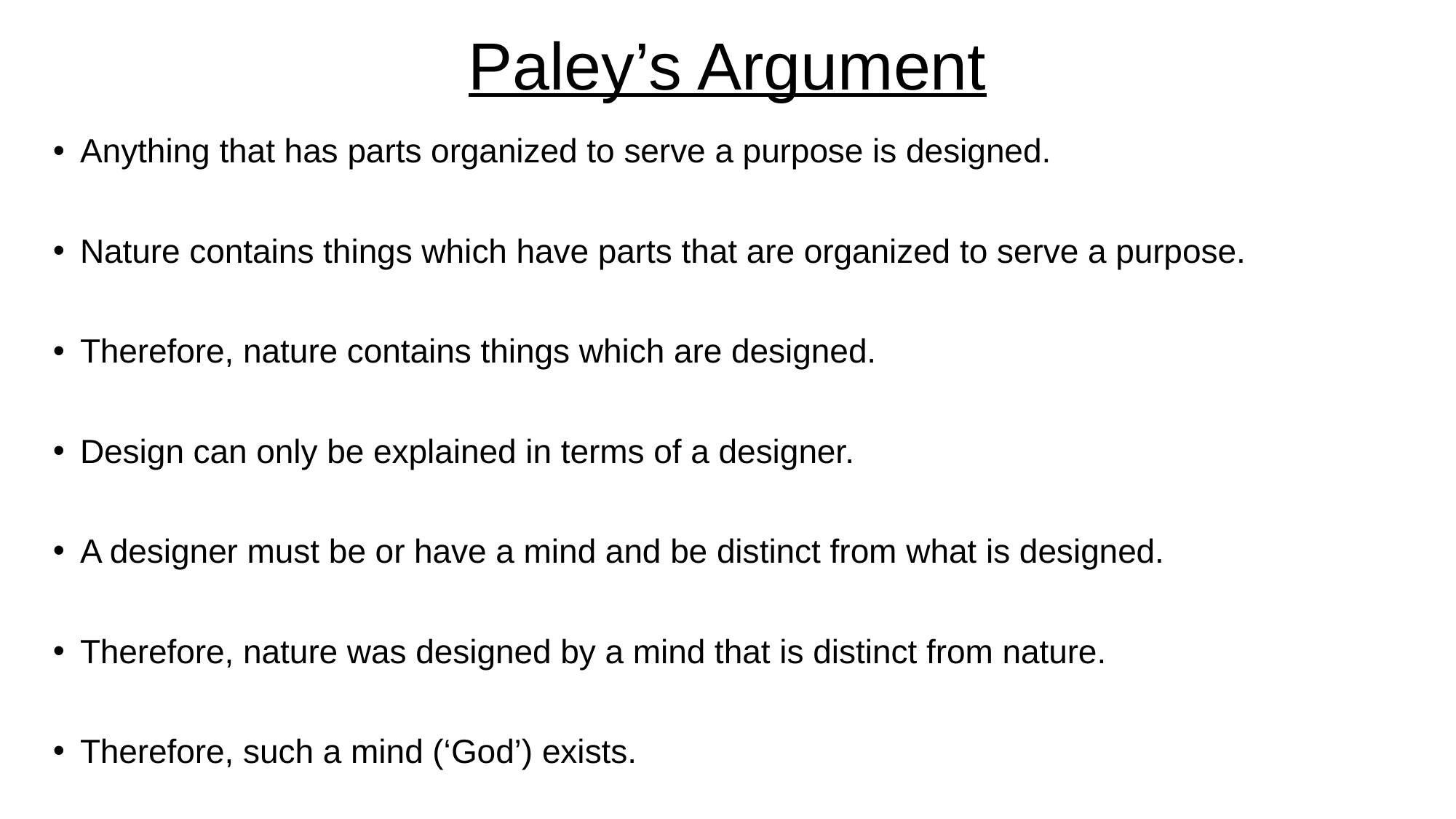

# Paley’s Argument
Anything that has parts organized to serve a purpose is designed.

Nature contains things which have parts that are organized to serve a purpose.

Therefore, nature contains things which are designed.

Design can only be explained in terms of a designer.

A designer must be or have a mind and be distinct from what is designed.

Therefore, nature was designed by a mind that is distinct from nature.

Therefore, such a mind (‘God’) exists.